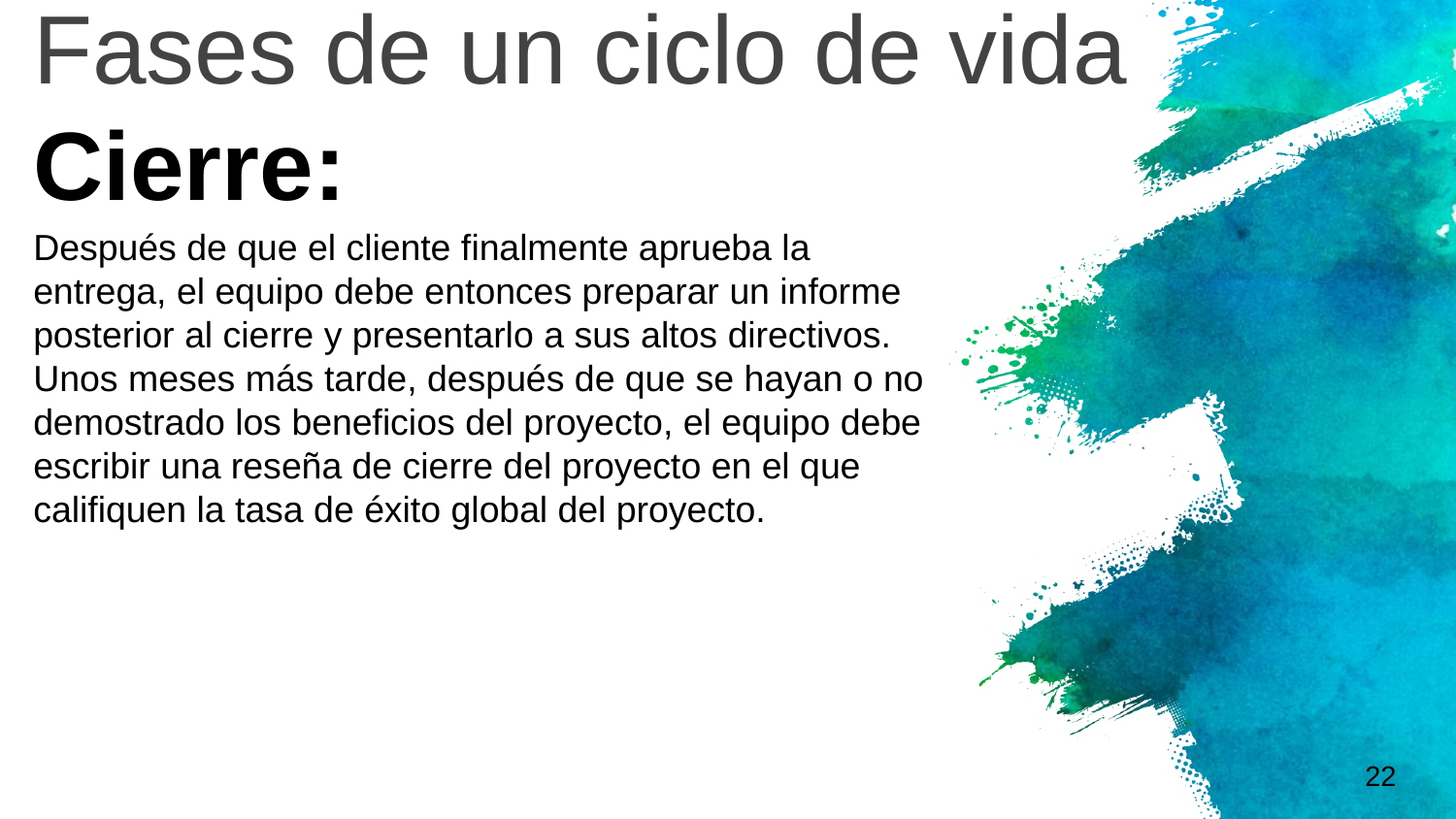

Fases de un ciclo de vida
Cierre:
Después de que el cliente finalmente aprueba la entrega, el equipo debe entonces preparar un informe posterior al cierre y presentarlo a sus altos directivos. Unos meses más tarde, después de que se hayan o no demostrado los beneficios del proyecto, el equipo debe escribir una reseña de cierre del proyecto en el que califiquen la tasa de éxito global del proyecto.
22